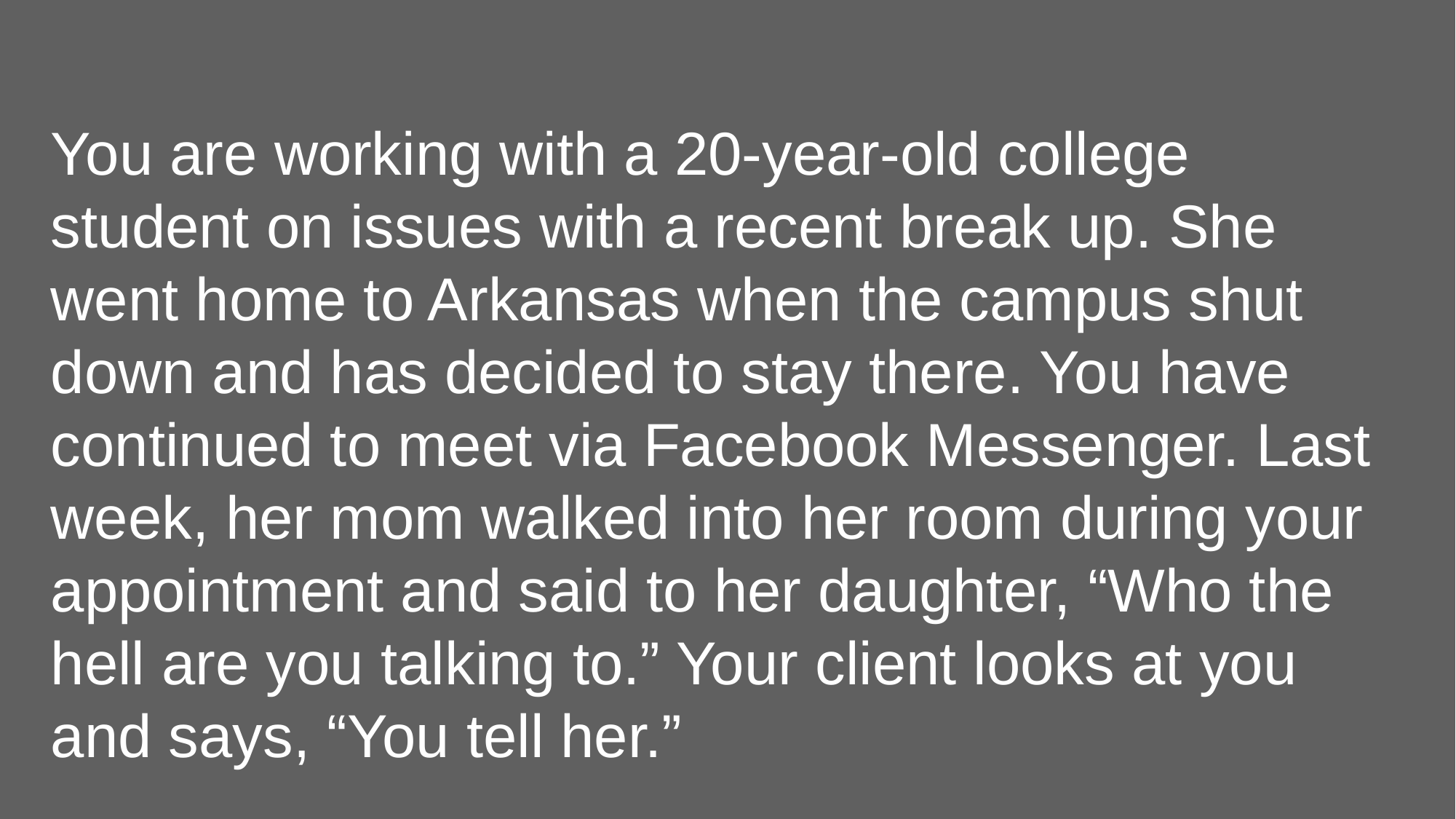

You are working with a 20-year-old college student on issues with a recent break up. She went home to Arkansas when the campus shut down and has decided to stay there. You have continued to meet via Facebook Messenger. Last week, her mom walked into her room during your appointment and said to her daughter, “Who the hell are you talking to.” Your client looks at you and says, “You tell her.”